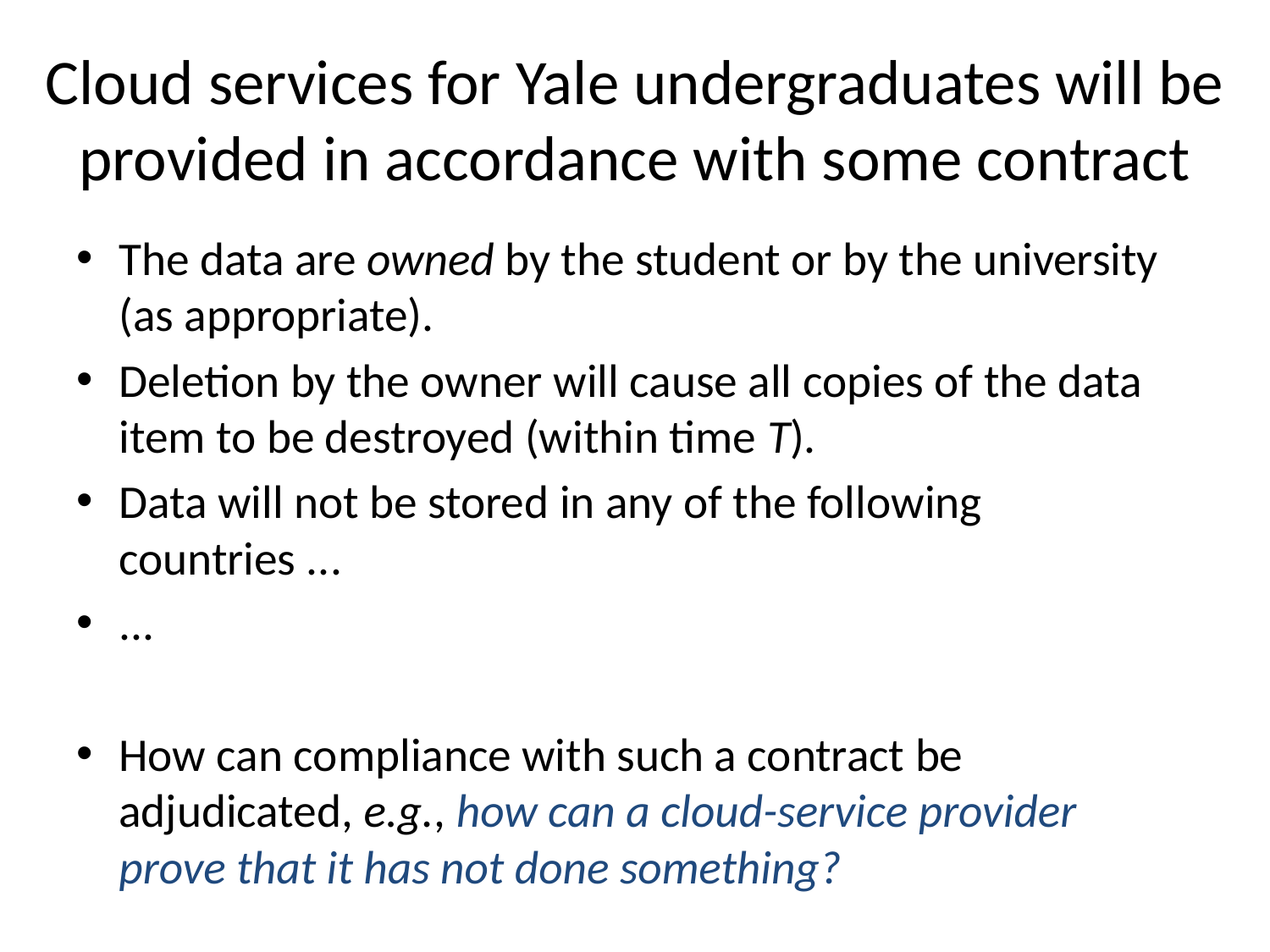

# Cloud services for Yale undergraduates will be provided in accordance with some contract
The data are owned by the student or by the university (as appropriate).
Deletion by the owner will cause all copies of the data item to be destroyed (within time T).
Data will not be stored in any of the following countries ...
...

How can compliance with such a contract be adjudicated, e.g., how can a cloud-service provider prove that it has not done something?